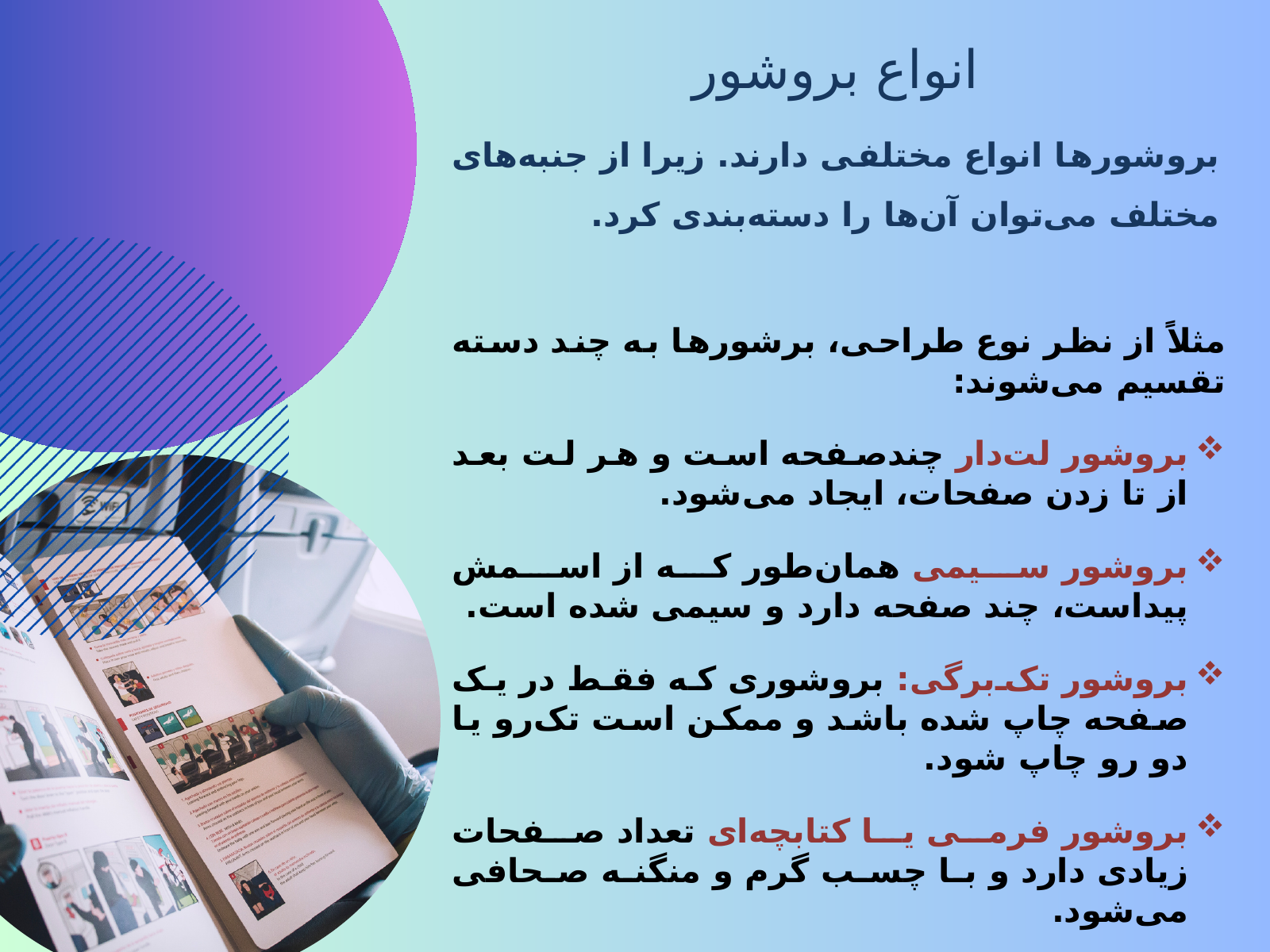

انواع بروشور
بروشورها انواع مختلفی دارند. زیرا از جنبه‌های مختلف می‌توان آن‌ها را دسته‌بندی کرد.

مثلاً از نظر نوع طراحی، برشورها به چند دسته تقسیم می‌شوند:
بروشور لت‌دار چندصفحه است و هر لت بعد از تا زدن صفحات، ایجاد می‌شود.
بروشور سیمی همان‌طور که از اسمش پیداست، چند صفحه دارد و سیمی شده است.
بروشور تک‌برگی: بروشوری که فقط در یک صفحه چاپ شده باشد و ممکن است تک‌رو یا دو رو چاپ شود.
بروشور فرمی یا کتابچه‌ای تعداد صفحات زیادی دارد و با چسب گرم و منگنه صحافی می‌شود.